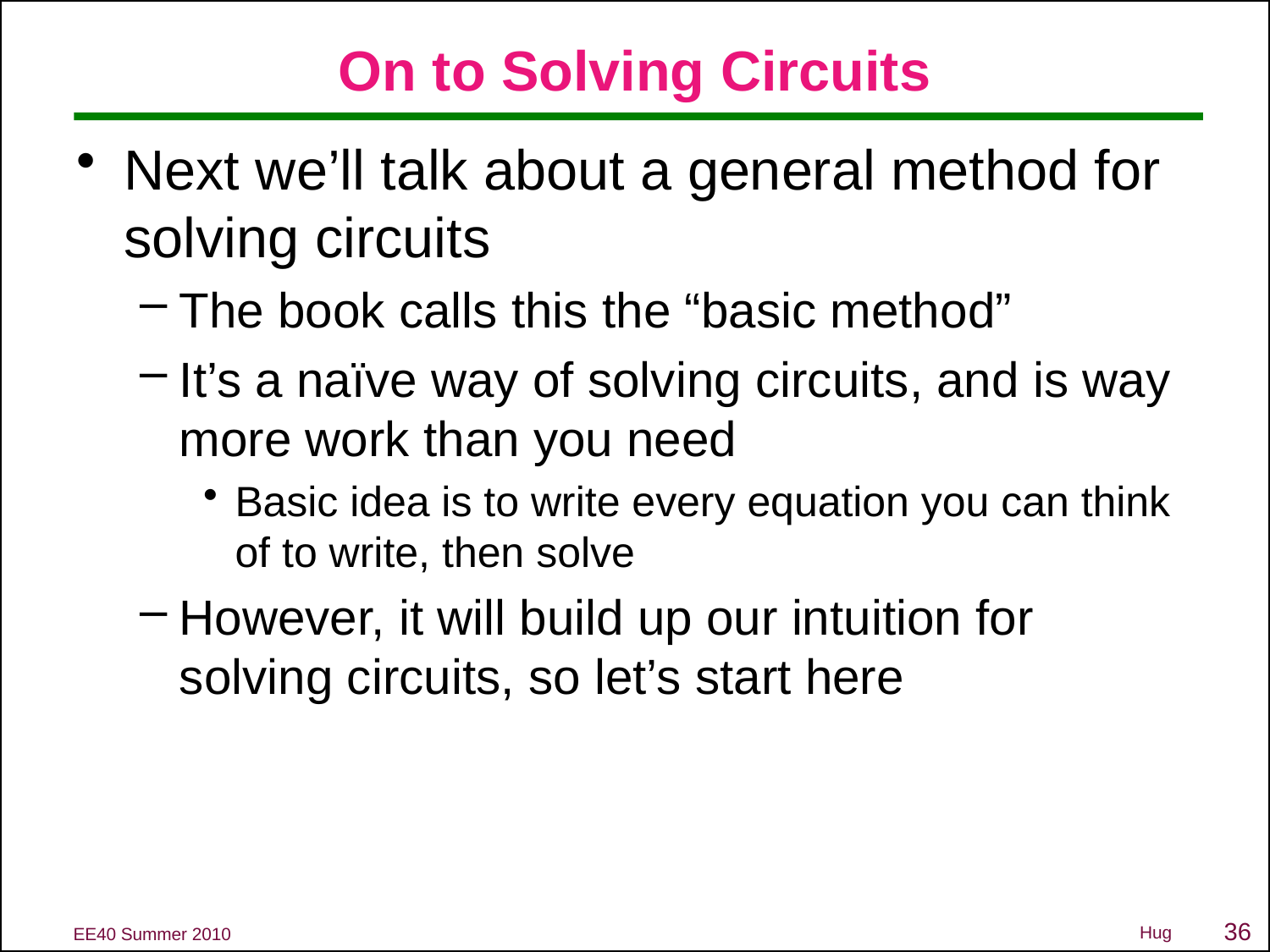

# On to Solving Circuits
Next we’ll talk about a general method for solving circuits
The book calls this the “basic method”
It’s a naïve way of solving circuits, and is way more work than you need
Basic idea is to write every equation you can think of to write, then solve
However, it will build up our intuition for solving circuits, so let’s start here